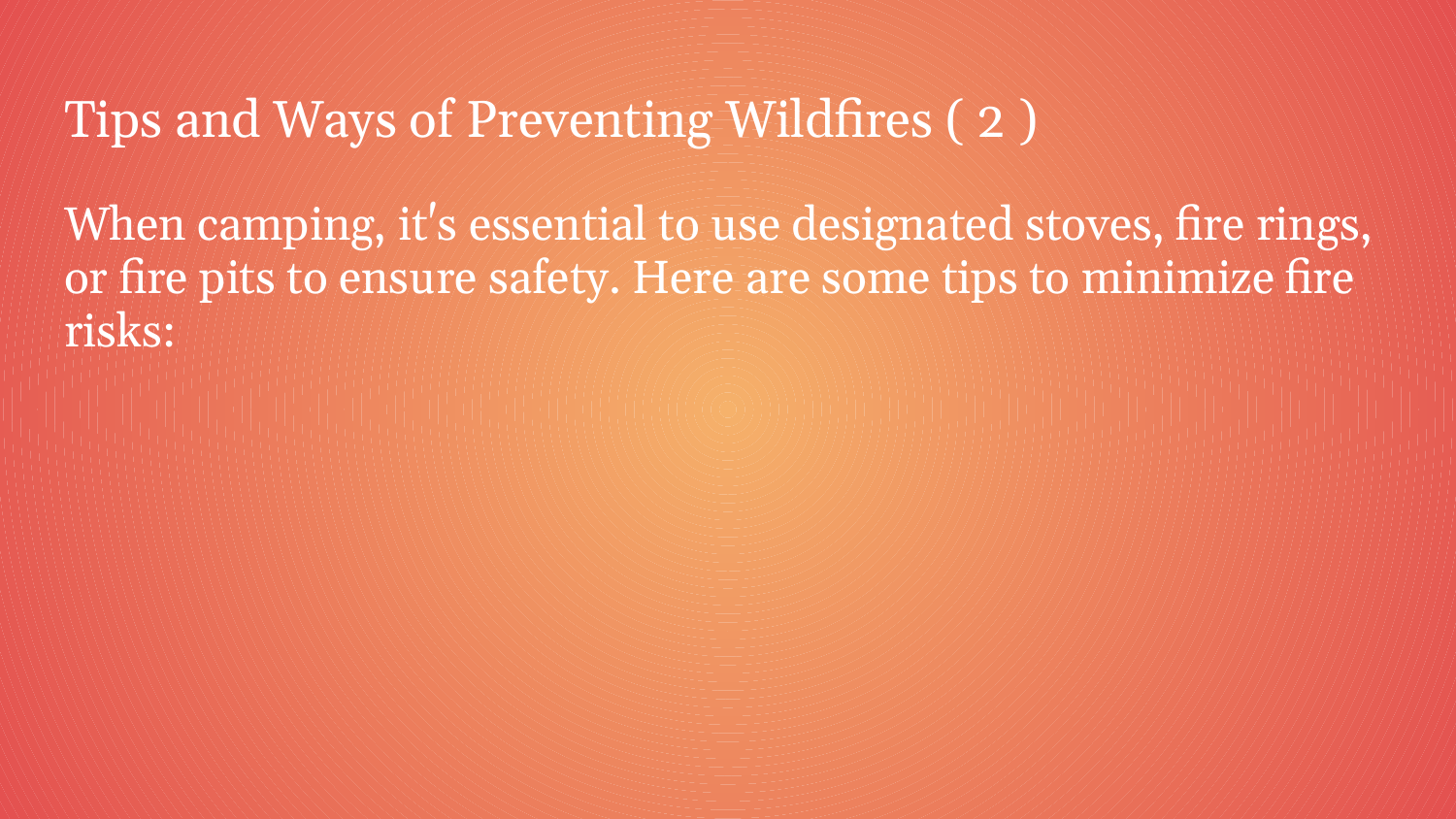

# Tips and Ways of Preventing Wildfires ( 2 )

When camping, it's essential to use designated stoves, fire rings, or fire pits to ensure safety. Here are some tips to minimize fire risks: